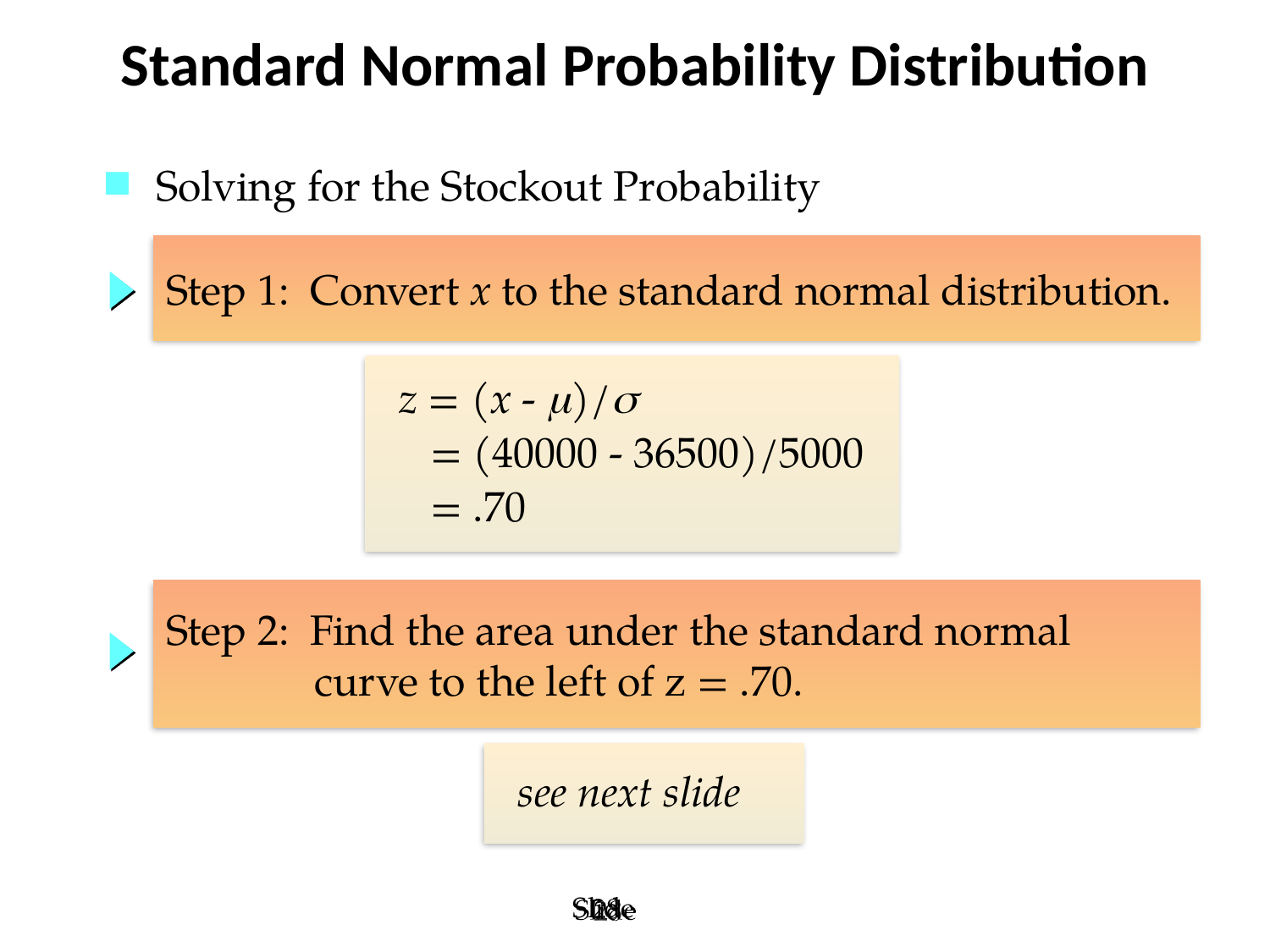

Standard Normal Probability Distribution
Solving for the Stockout Probability
Step 1:  Convert x to the standard normal distribution.

  z = (x - μ)/σ
     = (40000 - 36500)/5000
     = .70
Step 2:  Find the area under the standard normal
              curve to the left of z = .70.

  see next slide